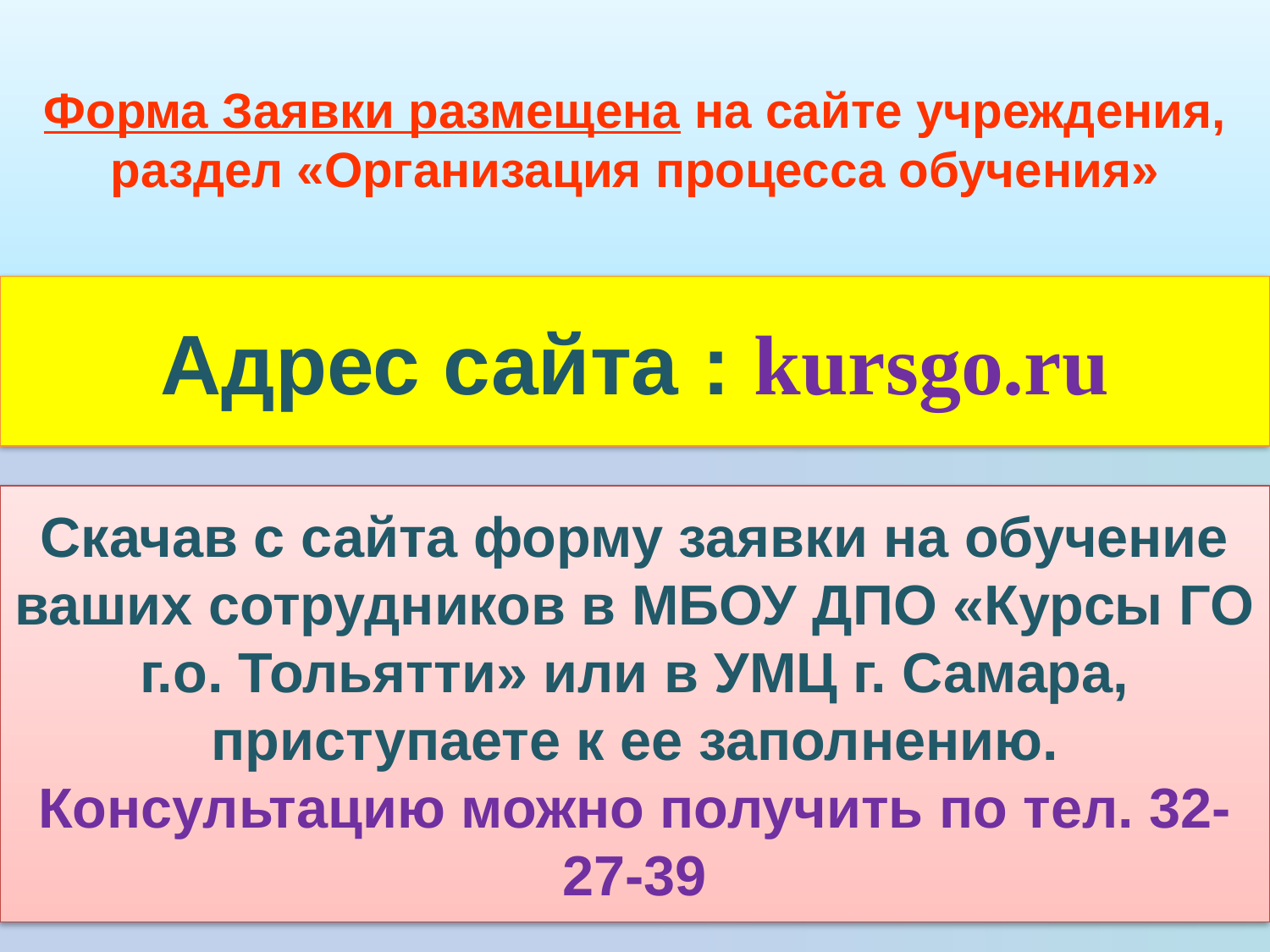

# Форма Заявки размещена на сайте учреждения, раздел «Организация процесса обучения»
Адрес сайта : kursgo.ru
Скачав с сайта форму заявки на обучение ваших сотрудников в МБОУ ДПО «Курсы ГО г.о. Тольятти» или в УМЦ г. Самара, приступаете к ее заполнению. Консультацию можно получить по тел. 32-27-39